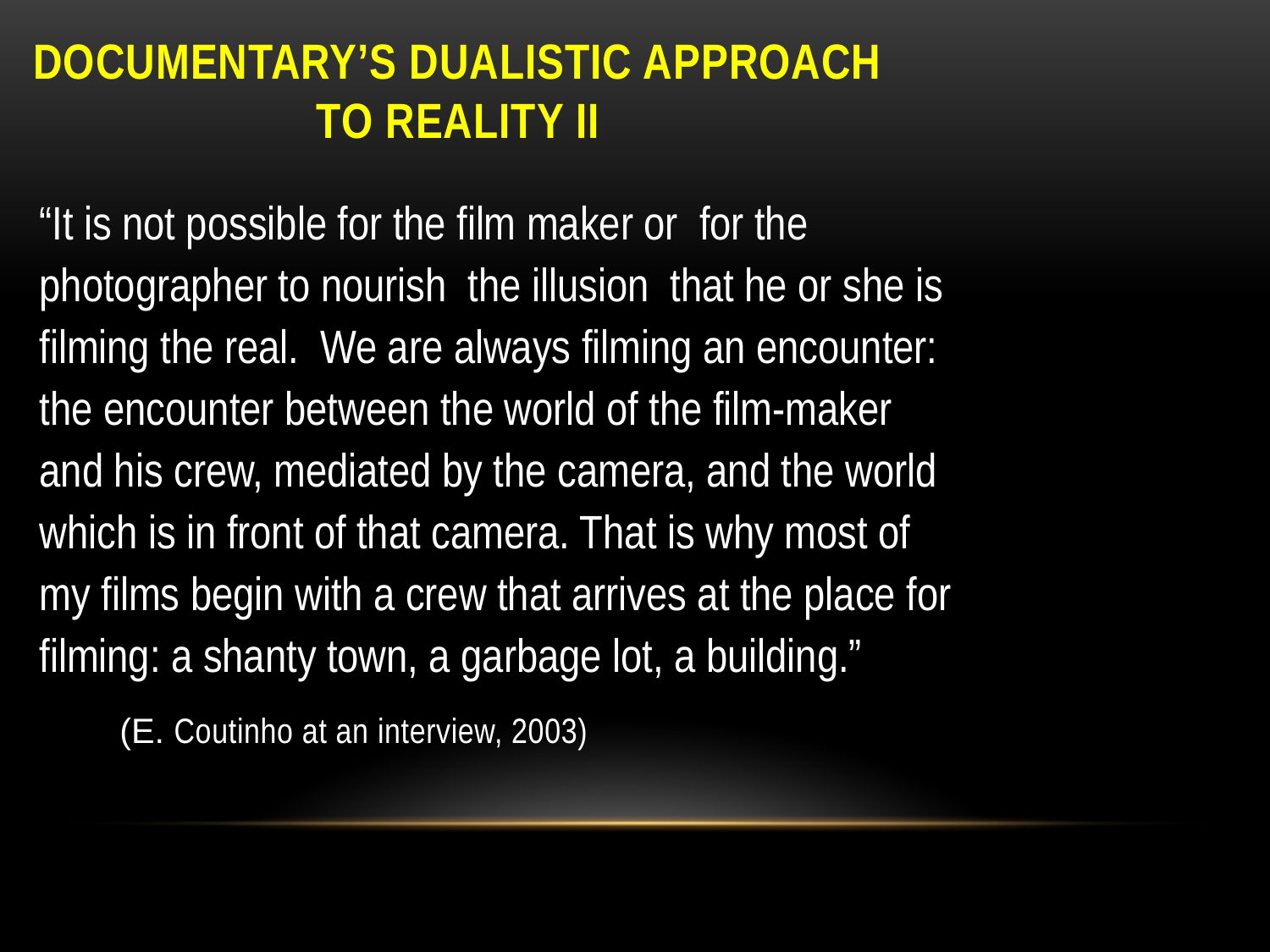

# Documentary’s dualistic approach to reality II
“It is not possible for the film maker or  for the photographer to nourish  the illusion  that he or she is filming the real.  We are always filming an encounter: the encounter between the world of the film-maker and his crew, mediated by the camera, and the world which is in front of that camera. That is why most of my films begin with a crew that arrives at the place for filming: a shanty town, a garbage lot, a building.”
       (E. Coutinho at an interview, 2003)